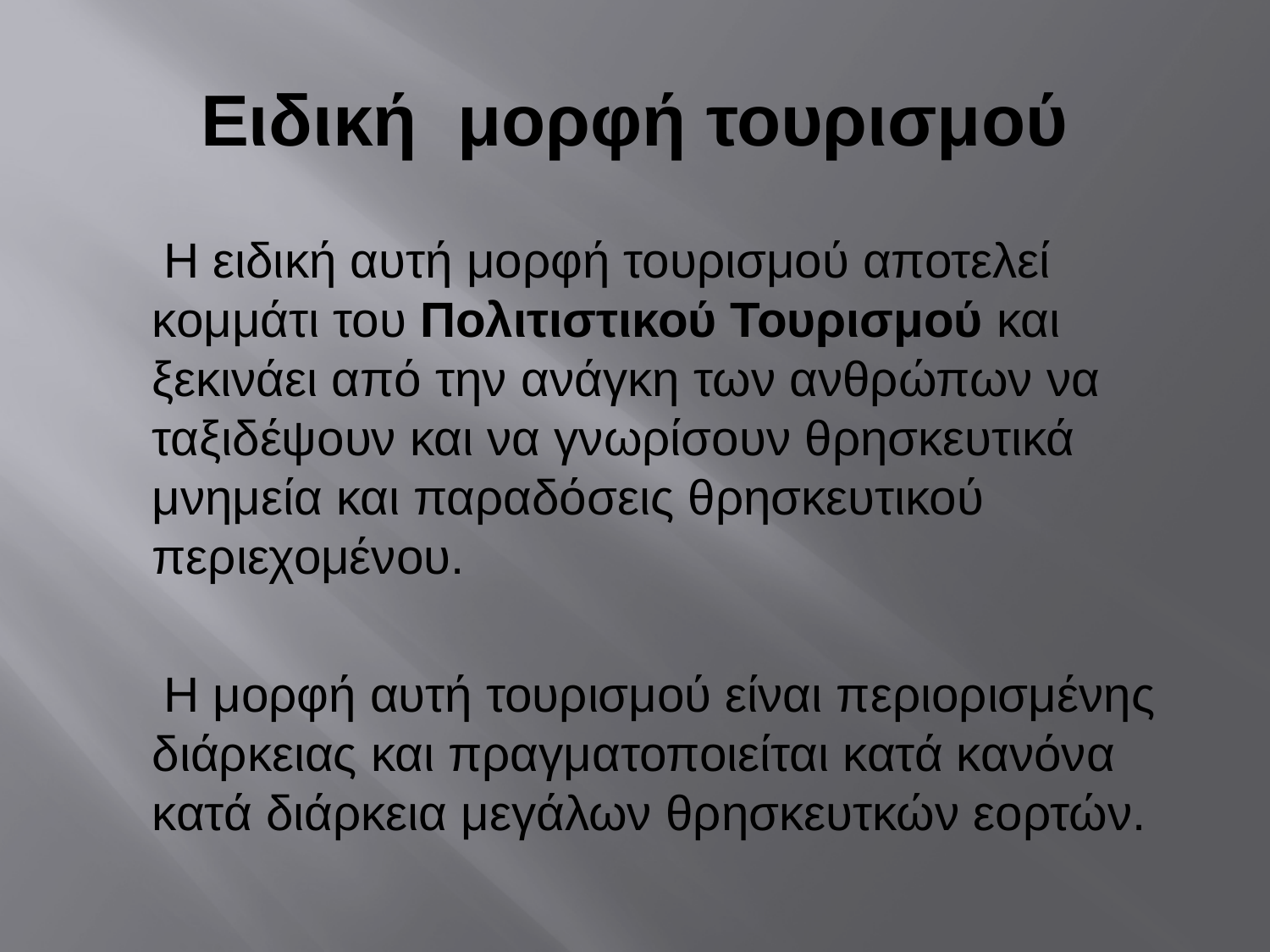

# Ειδική  μορφή τουρισμού
     Η ειδική αυτή μορφή τουρισμού αποτελεί κομμάτι του Πολιτιστικού Τουρισμού και  ξεκινάει από την ανάγκη των ανθρώπων να ταξιδέψουν και να γνωρίσουν θρησκευτικά μνημεία και παραδόσεις θρησκευτικού περιεχομένου.

     Η μορφή αυτή τουρισμού είναι περιορισμένης διάρκειας και πραγματοποιείται κατά κανόνα κατά διάρκεια μεγάλων θρησκευτκών εορτών.